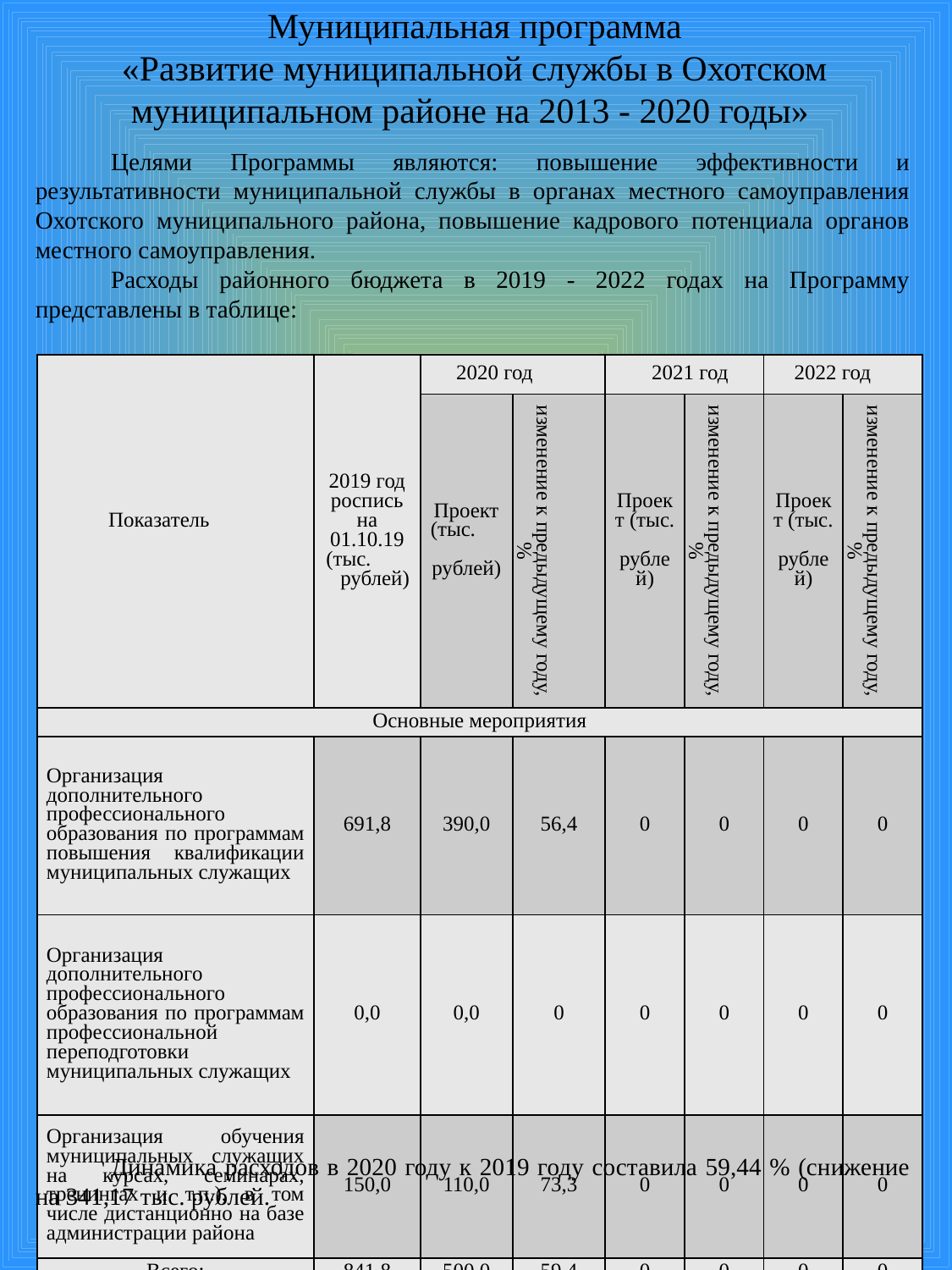

# Муниципальная программа «Развитие муниципальной службы в Охотском муниципальном районе на 2013 - 2020 годы»
Целями Программы являются: повышение эффективности и результативности муниципальной службы в органах местного самоуправления Охотского муниципального района, повышение кадрового потенциала органов местного самоуправления.
Расходы районного бюджета в 2019 - 2022 годах на Программу представлены в таблице:
| Показатель | 2019 год роспись на 01.10.19 (тыс. рублей) | 2020 год |  | 2021 год |  | 2022 год |  |
| --- | --- | --- | --- | --- | --- | --- | --- |
|  |  | Проект (тыс. рублей) | изменение к предыдущему году, % | Проект (тыс. рублей) | изменение к предыдущему году, % | Проект (тыс. рублей) | изменение к предыдущему году, % |
| Основные мероприятия |  |  |  |  |  |  |  |
| Организация дополнительного профессионального образования по программам повышения квалификации муниципальных служащих | 691,8 | 390,0 | 56,4 | 0 | 0 | 0 | 0 |
| Организация дополнительного профессионального образования по программам профессиональной переподготовки муниципальных служащих | 0,0 | 0,0 | 0 | 0 | 0 | 0 | 0 |
| Организация обучения муниципальных служащих на курсах, семинарах, тренингах и т.п.), в том числе дистанционно на базе администрации района | 150,0 | 110,0 | 73,3 | 0 | 0 | 0 | 0 |
| Всего: | 841,8 | 500,0 | 59,4 | 0 | 0 | 0 | 0 |
Динамика расходов в 2020 году к 2019 году составила 59,44 % (снижение на 341,17 тыс. рублей.